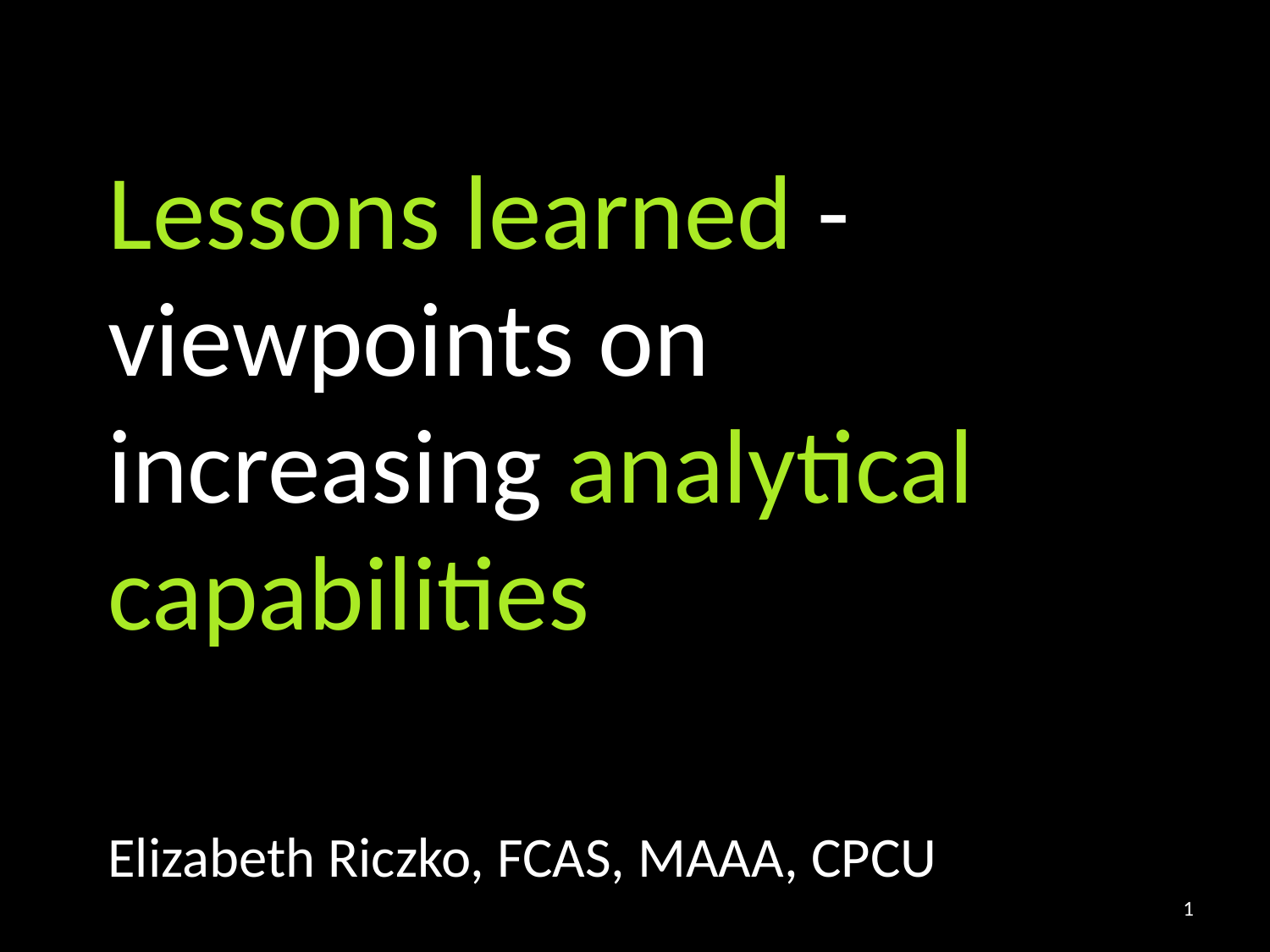

# Lessons learned - viewpoints on increasing analytical capabilities
Elizabeth Riczko, FCAS, MAAA, CPCU
1